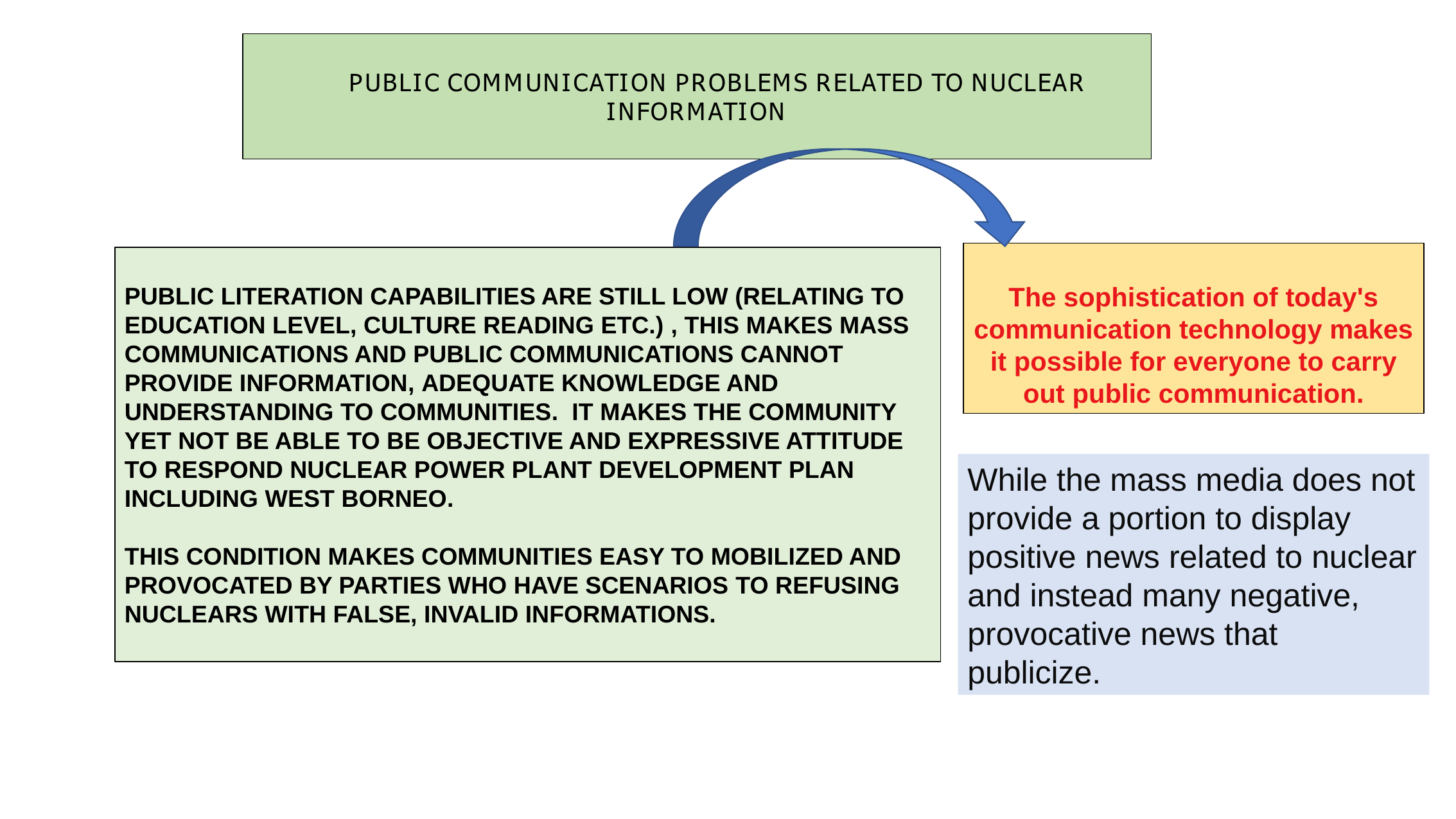

PUBLIC COMMUNICATION PROBLEMS RELATED TO NUCLEAR INFORMATION

The sophistication of today's communication technology makes it possible for everyone to carry out public communication.

PUBLIC LITERATION CAPABILITIES ARE STILL LOW (RELATING TO EDUCATION LEVEL, CULTURE READING ETC.) , THIS MAKES MASS COMMUNICATIONS AND PUBLIC COMMUNICATIONS CANNOT PROVIDE INFORMATION, ADEQUATE KNOWLEDGE AND UNDERSTANDING TO COMMUNITIES.  IT MAKES THE COMMUNITY YET NOT BE ABLE TO BE OBJECTIVE AND EXPRESSIVE ATTITUDE TO RESPOND NUCLEAR POWER PLANT DEVELOPMENT PLAN INCLUDING WEST BORNEO.

THIS CONDITION MAKES COMMUNITIES EASY TO MOBILIZED AND PROVOCATED BY PARTIES WHO HAVE SCENARIOS TO REFUSING NUCLEARS WITH FALSE, INVALID INFORMATIONS.

While the mass media does not provide a portion to display positive news related to nuclear and instead many negative, provocative news that publicize.